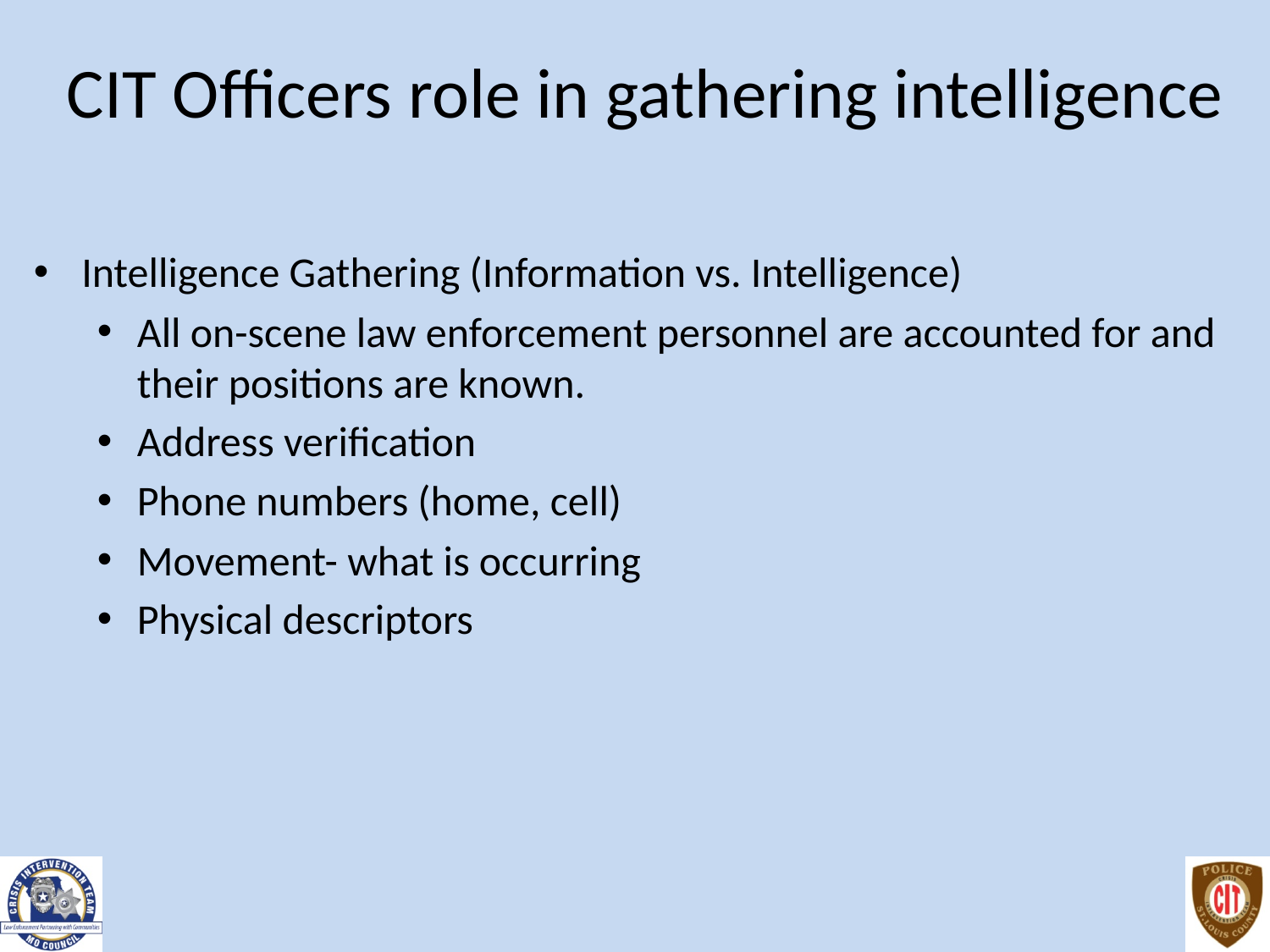

# CIT Officers role in gathering intelligence

Intelligence Gathering (Information vs. Intelligence)
All on-scene law enforcement personnel are accounted for and their positions are known.
Address verification
Phone numbers (home, cell)
Movement- what is occurring
Physical descriptors